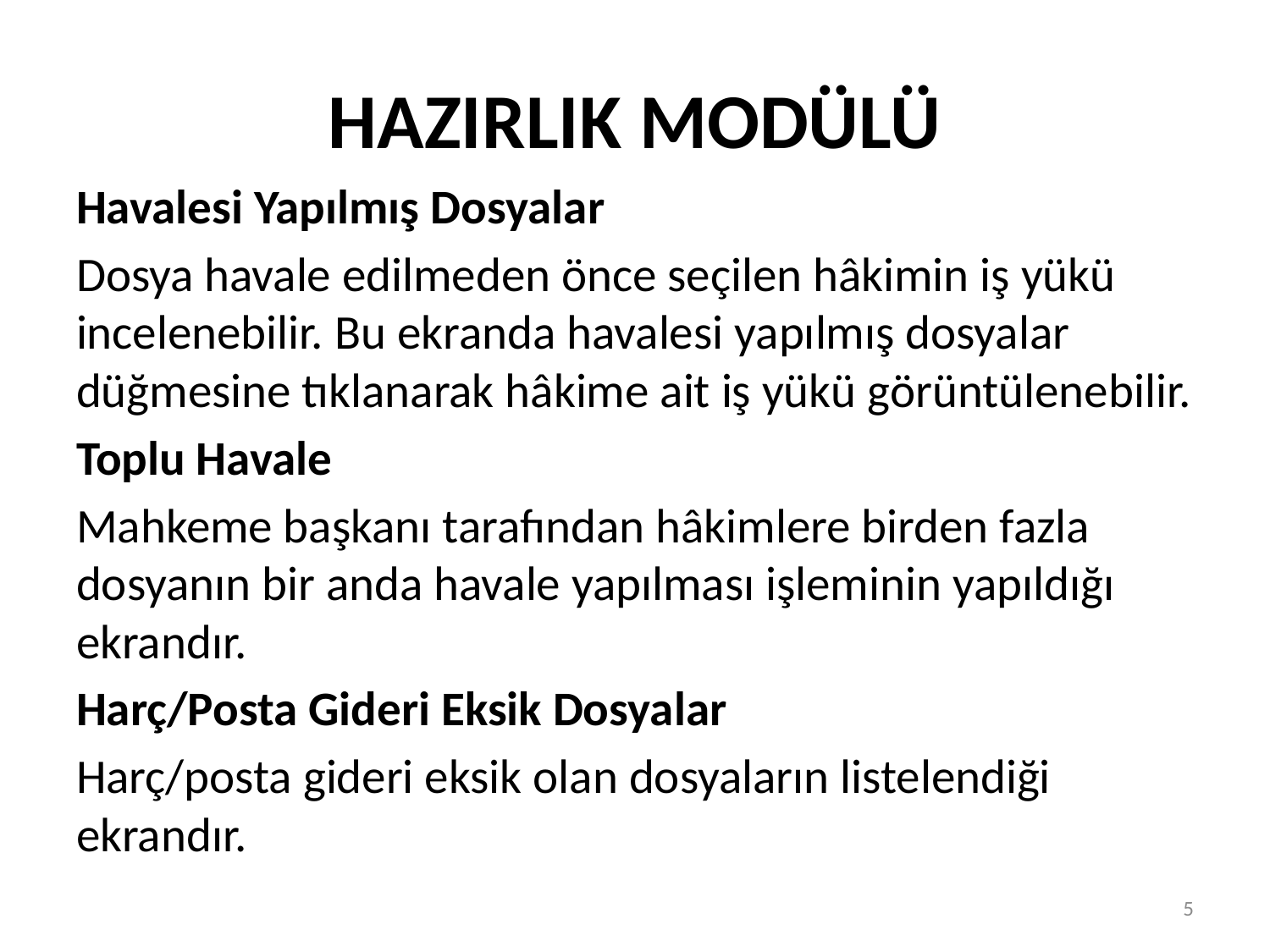

# HAZIRLIK MODÜLÜ
Havalesi Yapılmış Dosyalar
Dosya havale edilmeden önce seçilen hâkimin iş yükü incelenebilir. Bu ekranda havalesi yapılmış dosyalar düğmesine tıklanarak hâkime ait iş yükü görüntülenebilir.
Toplu Havale
Mahkeme başkanı tarafından hâkimlere birden fazla dosyanın bir anda havale yapılması işleminin yapıldığı ekrandır.
Harç/Posta Gideri Eksik Dosyalar
Harç/posta gideri eksik olan dosyaların listelendiği ekrandır.
5